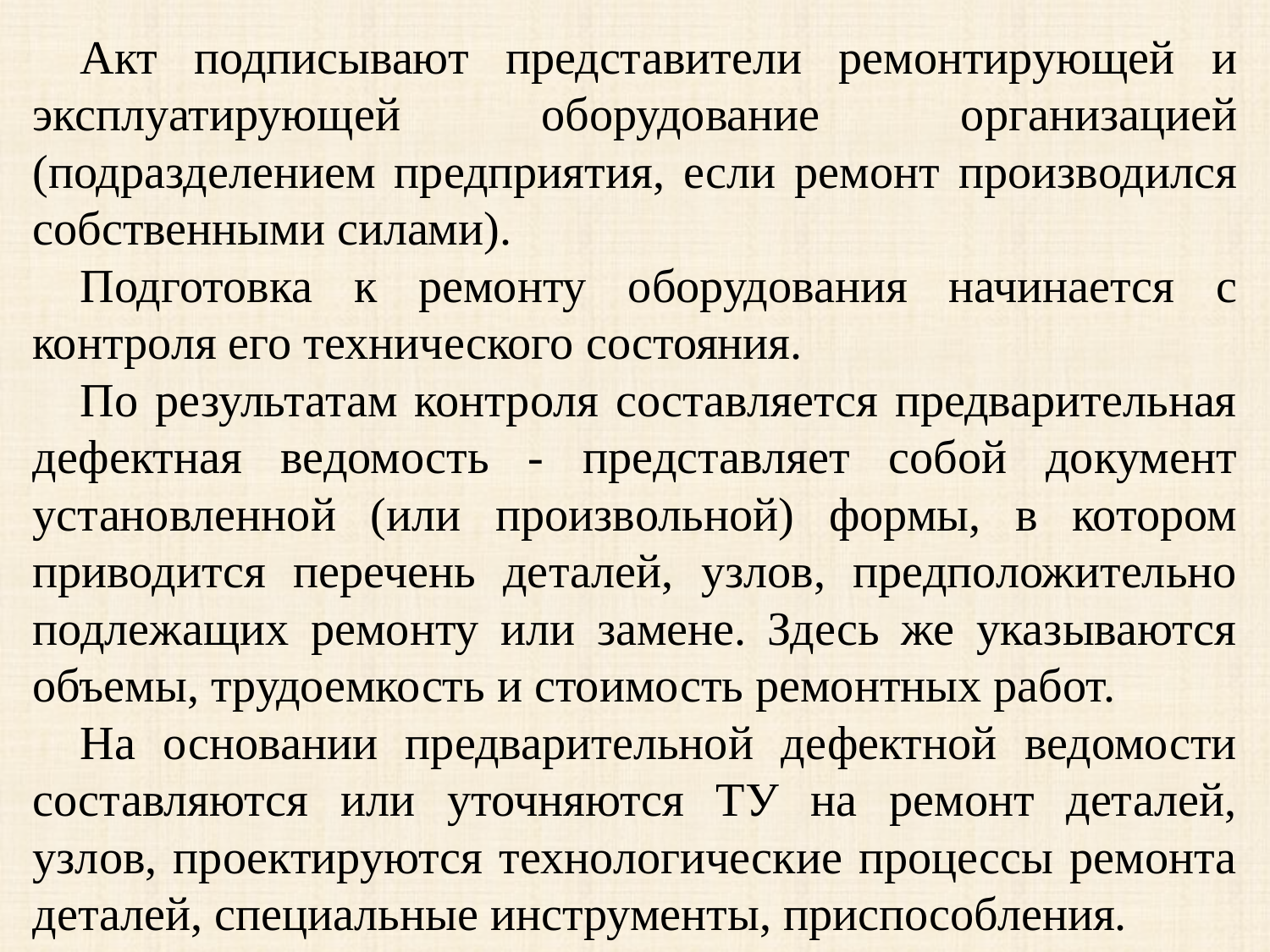

Акт подписывают представители ремонтирующей и эксплуатирующей оборудование организацией (подразделением предприятия, если ремонт производился собственными силами).
Подготовка к ремонту оборудования начинается с контроля его технического состояния.
По результатам контроля составляется предварительная дефектная ведомость - представляет собой документ установленной (или произвольной) формы, в котором приводится перечень деталей, узлов, предположительно подлежащих ремонту или замене. Здесь же указываются объемы, трудоемкость и стоимость ремонтных работ.
На основании предварительной дефектной ведомости составляются или уточняются ТУ на ремонт деталей, узлов, проектируются технологические процессы ремонта деталей, специальные инструменты, приспособления.